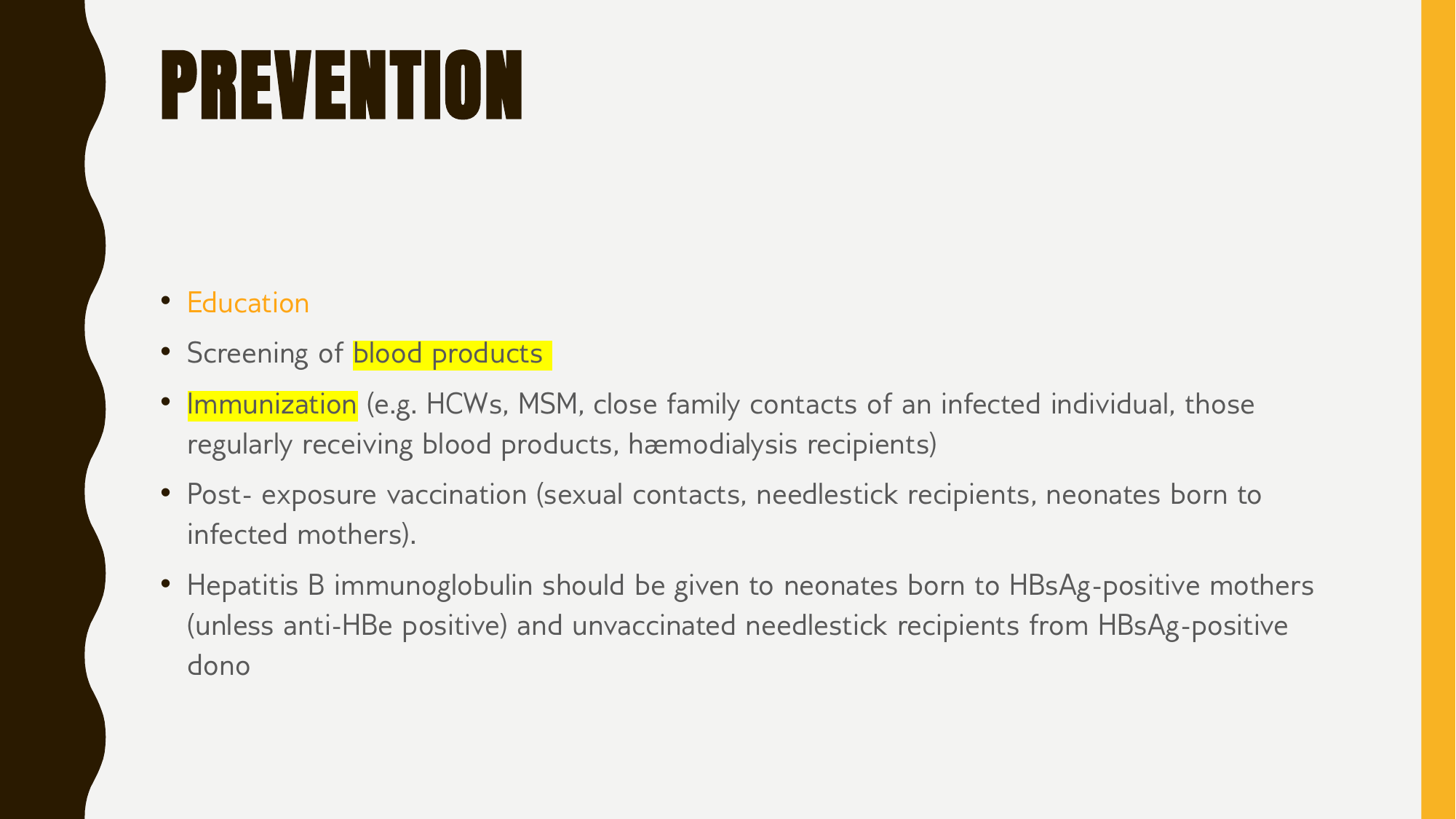

# Prevention
Education
Screening of blood products
Immunization (e.g. HCWs, MSM, close family contacts of an infected individual, those regularly receiving blood products, haemodialysis recipients)
Post- exposure vaccination (sexual contacts, needlestick recipients, neonates born to infected mothers).
Hepatitis B immunoglobulin should be given to neonates born to HBsAg-positive mothers (unless anti-HBe positive) and unvaccinated needlestick recipients from HBsAg-positive dono